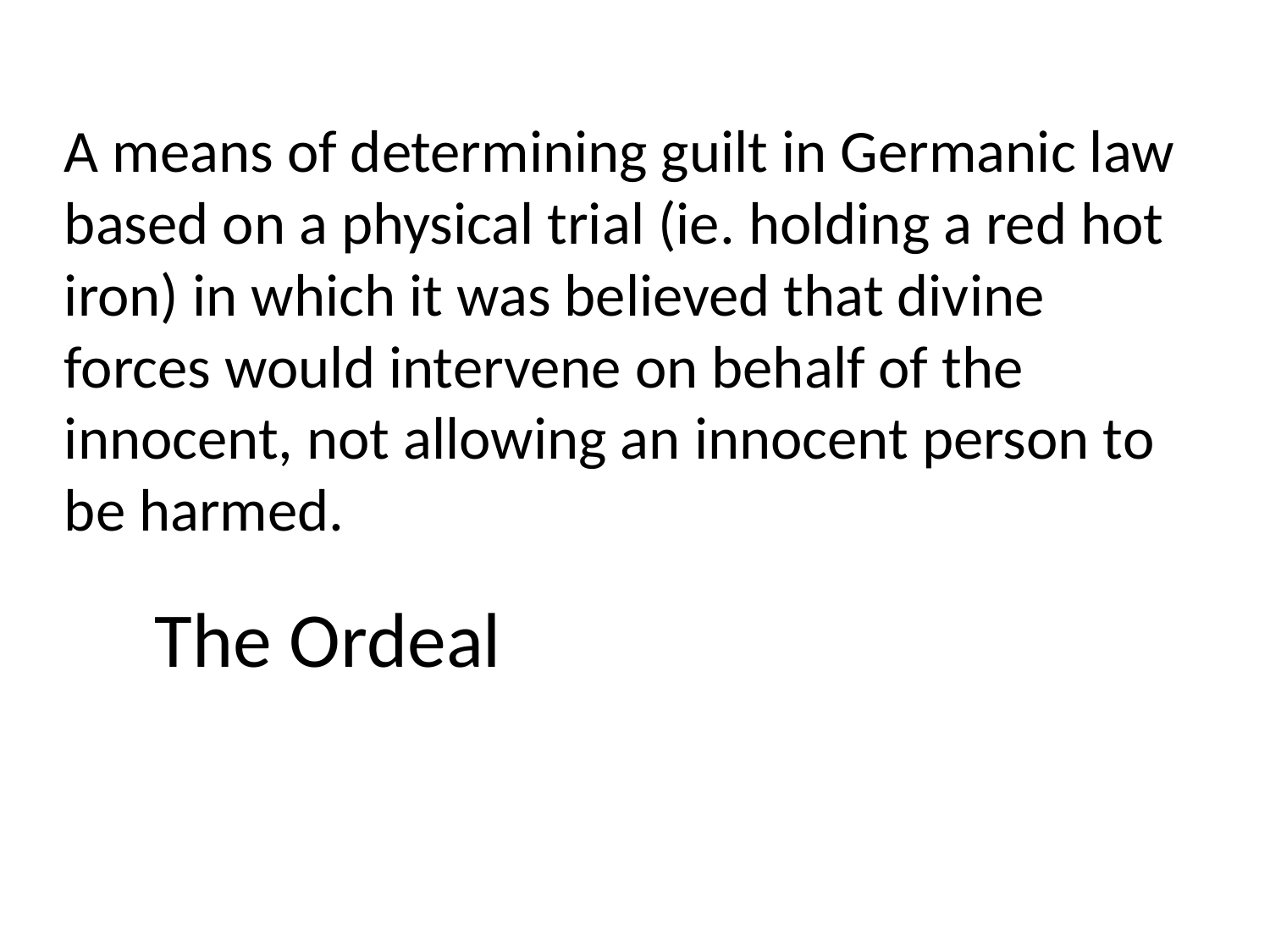

A means of determining guilt in Germanic law based on a physical trial (ie. holding a red hot iron) in which it was believed that divine forces would intervene on behalf of the innocent, not allowing an innocent person to be harmed.
The Ordeal